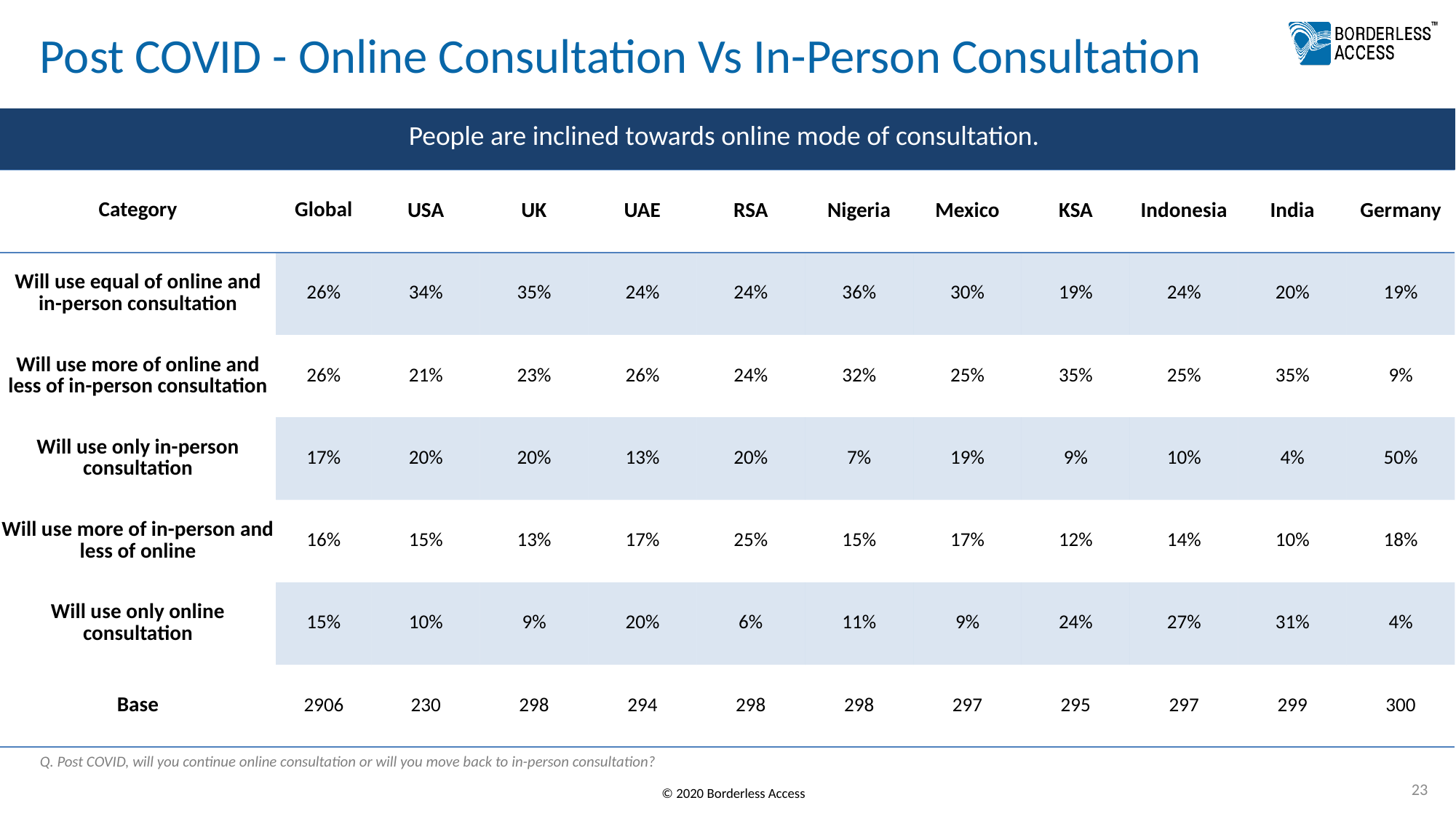

# Post COVID - Online Consultation Vs In-Person Consultation

People are inclined towards online mode of consultation.
| Category | Global | USA | UK | UAE | RSA | Nigeria | Mexico | KSA | Indonesia | India | Germany |
| --- | --- | --- | --- | --- | --- | --- | --- | --- | --- | --- | --- |
| Will use equal of online and in-person consultation | 26% | 34% | 35% | 24% | 24% | 36% | 30% | 19% | 24% | 20% | 19% |
| Will use more of online and less of in-person consultation | 26% | 21% | 23% | 26% | 24% | 32% | 25% | 35% | 25% | 35% | 9% |
| Will use only in-person consultation | 17% | 20% | 20% | 13% | 20% | 7% | 19% | 9% | 10% | 4% | 50% |
| Will use more of in-person and less of online | 16% | 15% | 13% | 17% | 25% | 15% | 17% | 12% | 14% | 10% | 18% |
| Will use only online consultation | 15% | 10% | 9% | 20% | 6% | 11% | 9% | 24% | 27% | 31% | 4% |
| Base | 2906 | 230 | 298 | 294 | 298 | 298 | 297 | 295 | 297 | 299 | 300 |
Q. Post COVID, will you continue online consultation or will you move back to in-person consultation?
23